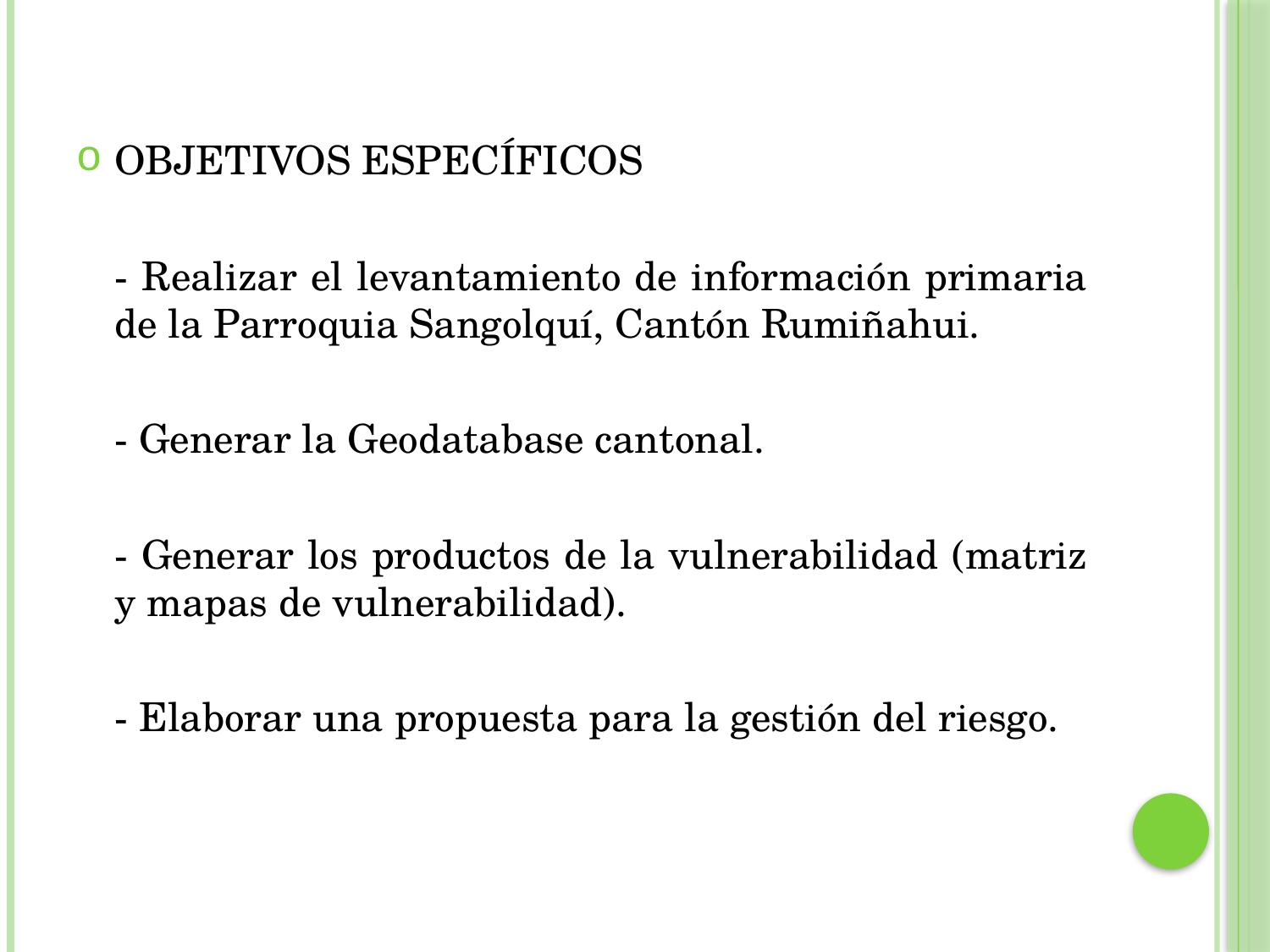

OBJETIVOS ESPECÍFICOS

	- Realizar el levantamiento de información primaria de la Parroquia Sangolquí, Cantón Rumiñahui.

	- Generar la Geodatabase cantonal.

	- Generar los productos de la vulnerabilidad (matriz y mapas de vulnerabilidad).

	- Elaborar una propuesta para la gestión del riesgo.